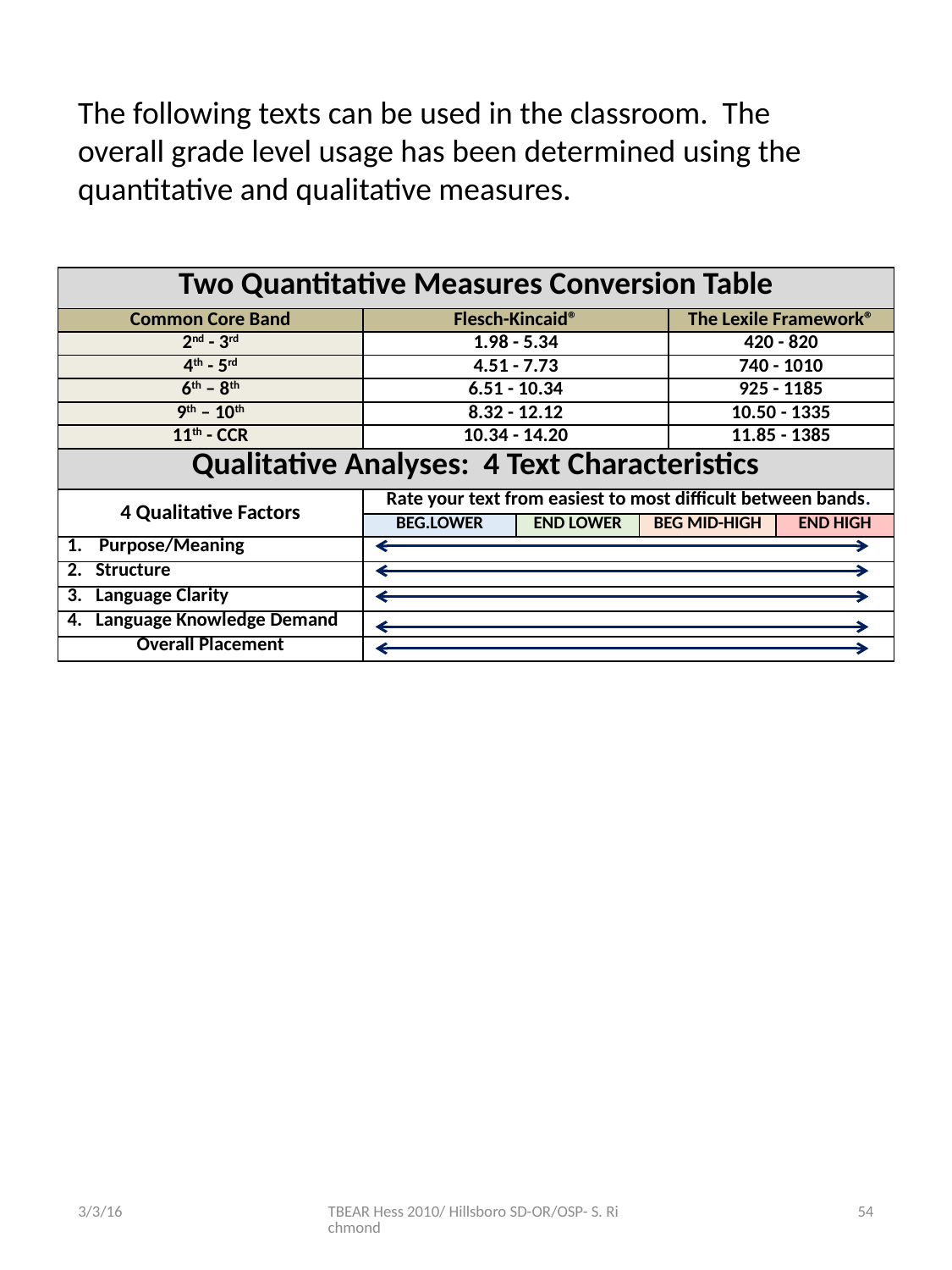

The following texts can be used in the classroom.  The overall grade level usage has been determined using the quantitative and qualitative measures.
| Two Quantitative Measures Conversion Table |  |  |  |  |  |
| --- | --- | --- | --- | --- | --- |
| Common Core Band | Flesch-Kincaid® |  |  | The Lexile Framework® |  |
| 2nd - 3rd | 1.98 - 5.34 |  |  | 420 - 820 |  |
| 4th - 5rd | 4.51 - 7.73 |  |  | 740 - 1010 |  |
| 6th – 8th | 6.51 - 10.34 |  |  | 925 - 1185 |  |
| 9th – 10th | 8.32 - 12.12 |  |  | 10.50 - 1335 |  |
| 11th - CCR | 10.34 - 14.20 |  |  | 11.85 - 1385 |  |
| Qualitative Analyses: 4 Text Characteristics |  |  |  |  |  |
| 4 Qualitative Factors | Rate your text from easiest to most difficult between bands. |  |  |  |  |
|  | BEG.LOWER | END LOWER | BEG MID-HIGH |  | END HIGH |
| Purpose/Meaning |  |  |  |  |  |
| 2. Structure |  |  |  |  |  |
| 3. Language Clarity |  |  |  |  |  |
| 4. Language Knowledge Demand |  |  |  |  |  |
| Overall Placement |  |  |  |  |  |
3/3/16
TBEAR Hess 2010/ Hillsboro SD-OR/OSP- S. Richmond
54